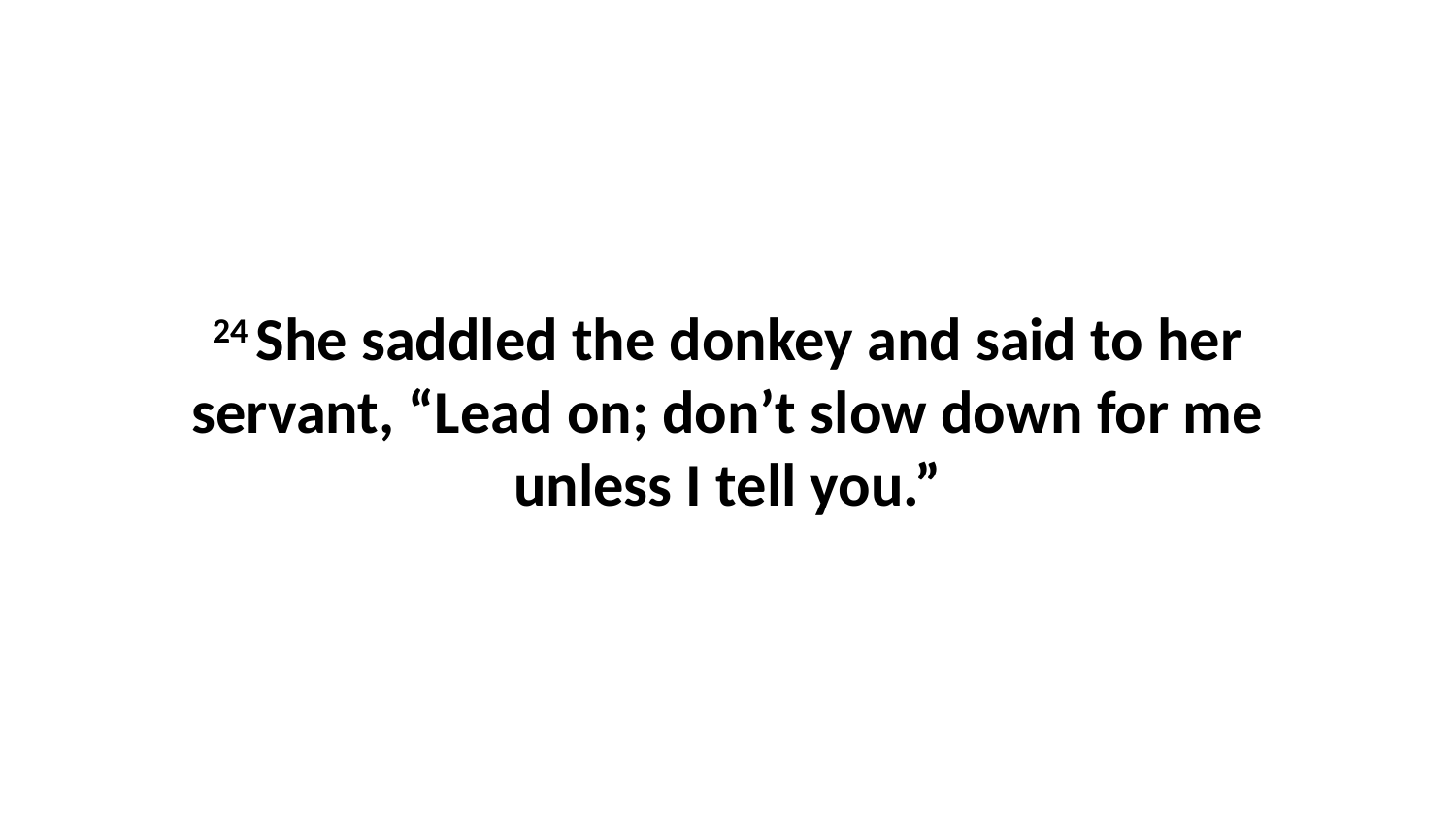

24 She saddled the donkey and said to her servant, “Lead on; don’t slow down for me unless I tell you.”